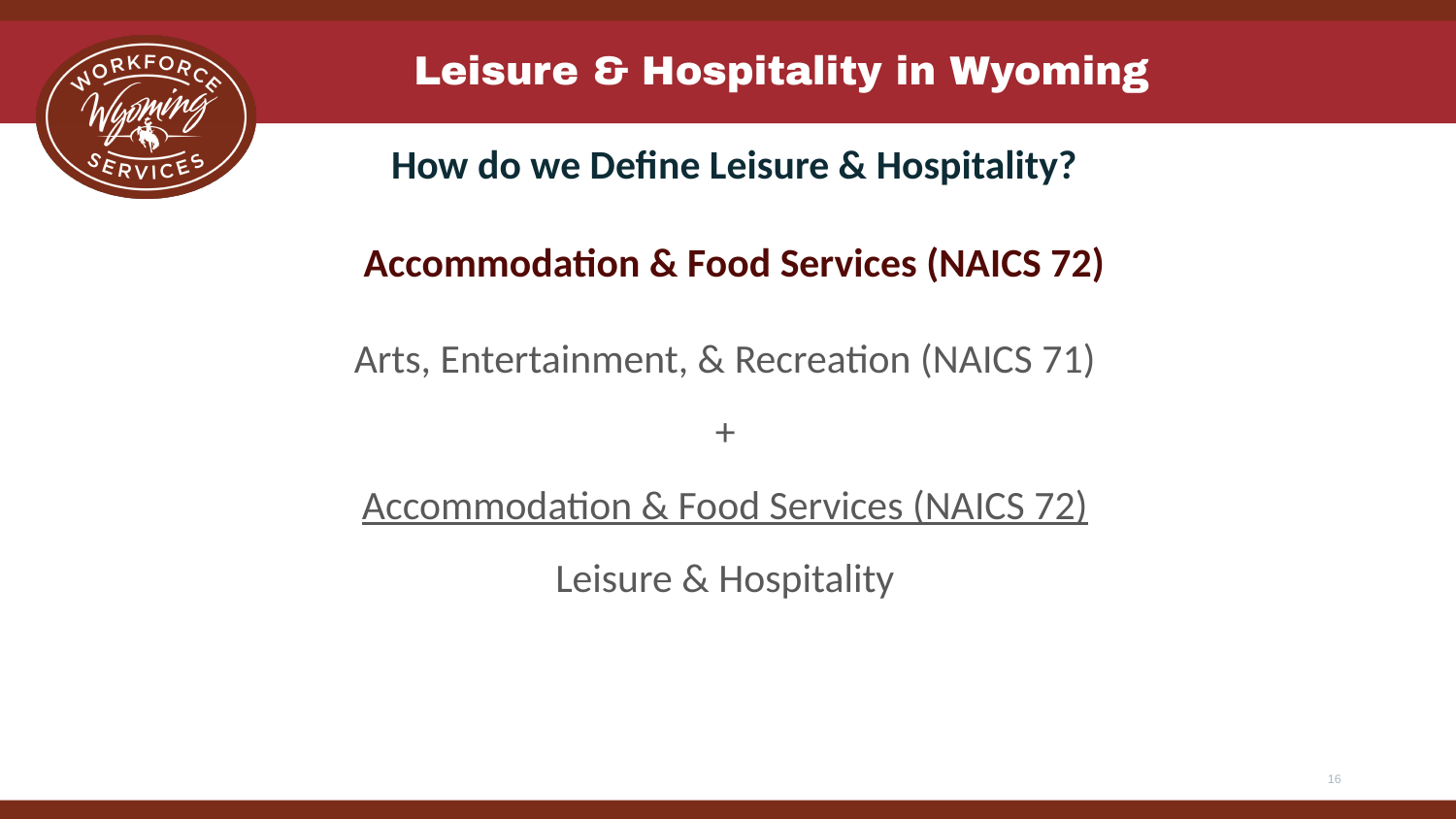

# Leisure & Hospitality in Wyoming
How do we Define Leisure & Hospitality?

Accommodation & Food Services (NAICS 72)
Arts, Entertainment, & Recreation (NAICS 71)
+
Accommodation & Food Services (NAICS 72)
Leisure & Hospitality

16